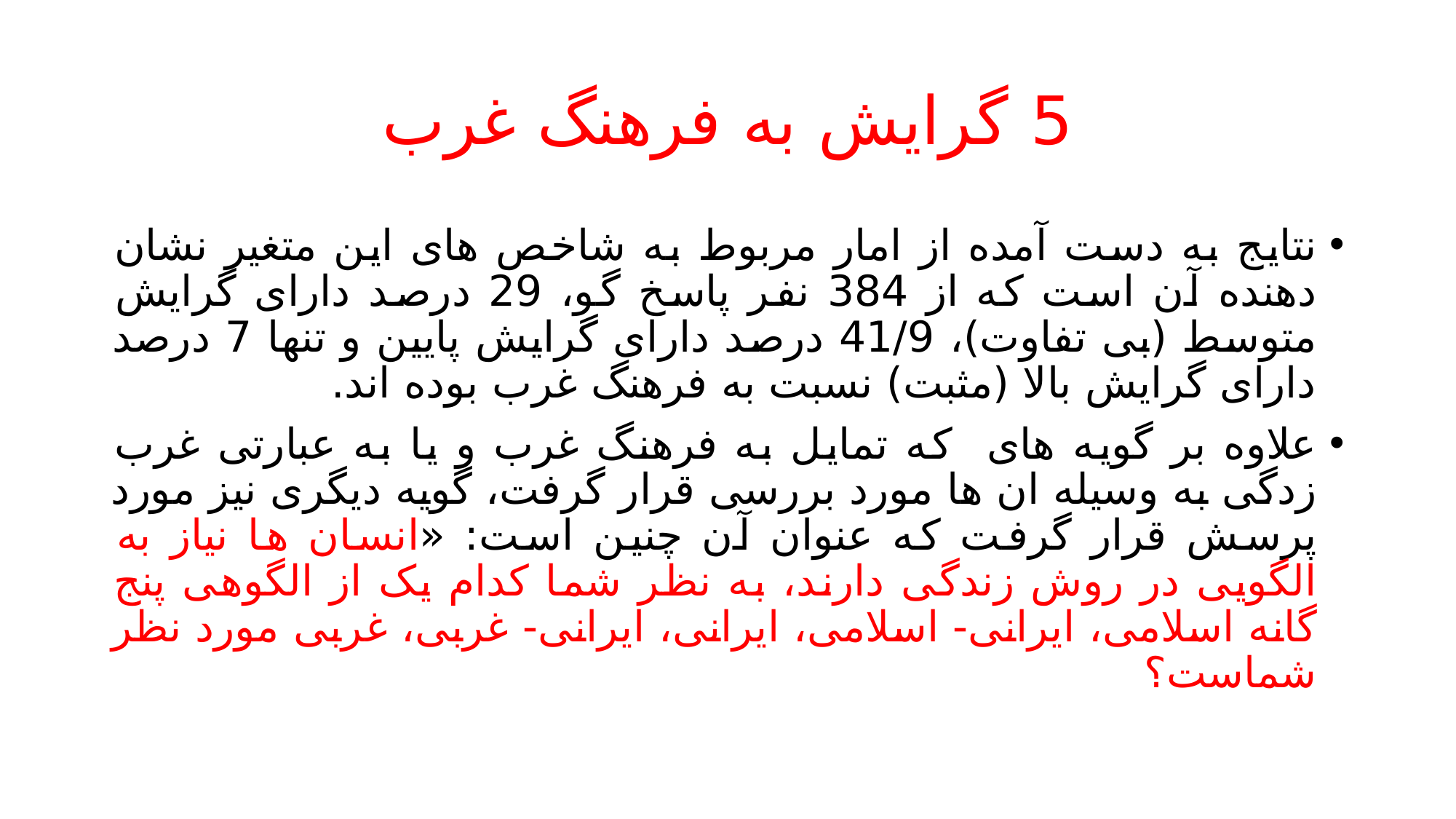

# 5 گرایش به فرهنگ غرب
نتایج به دست آمده از امار مربوط به شاخص های این متغیر نشان دهنده آن است که از 384 نفر پاسخ گو، 29 درصد دارای گرایش متوسط (بی تفاوت)، 41/9 درصد دارای گرایش پایین و تنها 7 درصد دارای گرایش بالا (مثبت) نسبت به فرهنگ غرب بوده اند.
علاوه بر گویه های  که تمایل به فرهنگ غرب و یا به عبارتی غرب زدگی به وسیله ان ها مورد بررسی قرار گرفت، گویه دیگری نیز مورد پرسش قرار گرفت که عنوان آن چنین است: «انسان ها نیاز به الگویی در روش زندگی دارند، به نظر شما کدام یک از الگوهی پنج گانه اسلامی، ایرانی- اسلامی، ایرانی، ایرانی- غربی، غربی مورد نظر شماست؟